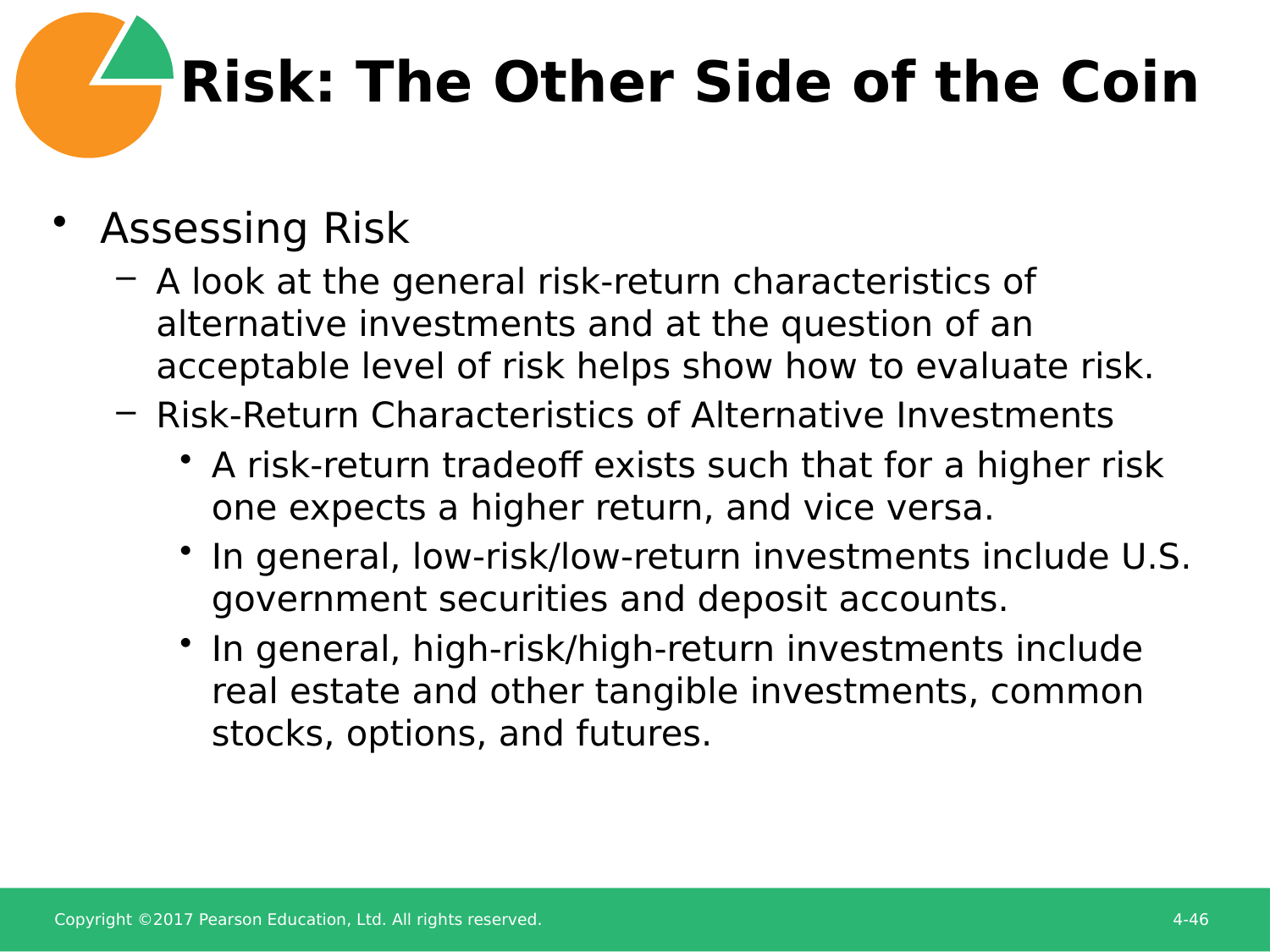

# Risk: The Other Side of the Coin
Assessing Risk
A look at the general risk-return characteristics of alternative investments and at the question of an acceptable level of risk helps show how to evaluate risk.
Risk-Return Characteristics of Alternative Investments
A risk-return tradeoff exists such that for a higher risk one expects a higher return, and vice versa.
In general, low-risk/low-return investments include U.S. government securities and deposit accounts.
In general, high-risk/high-return investments include real estate and other tangible investments, common stocks, options, and futures.